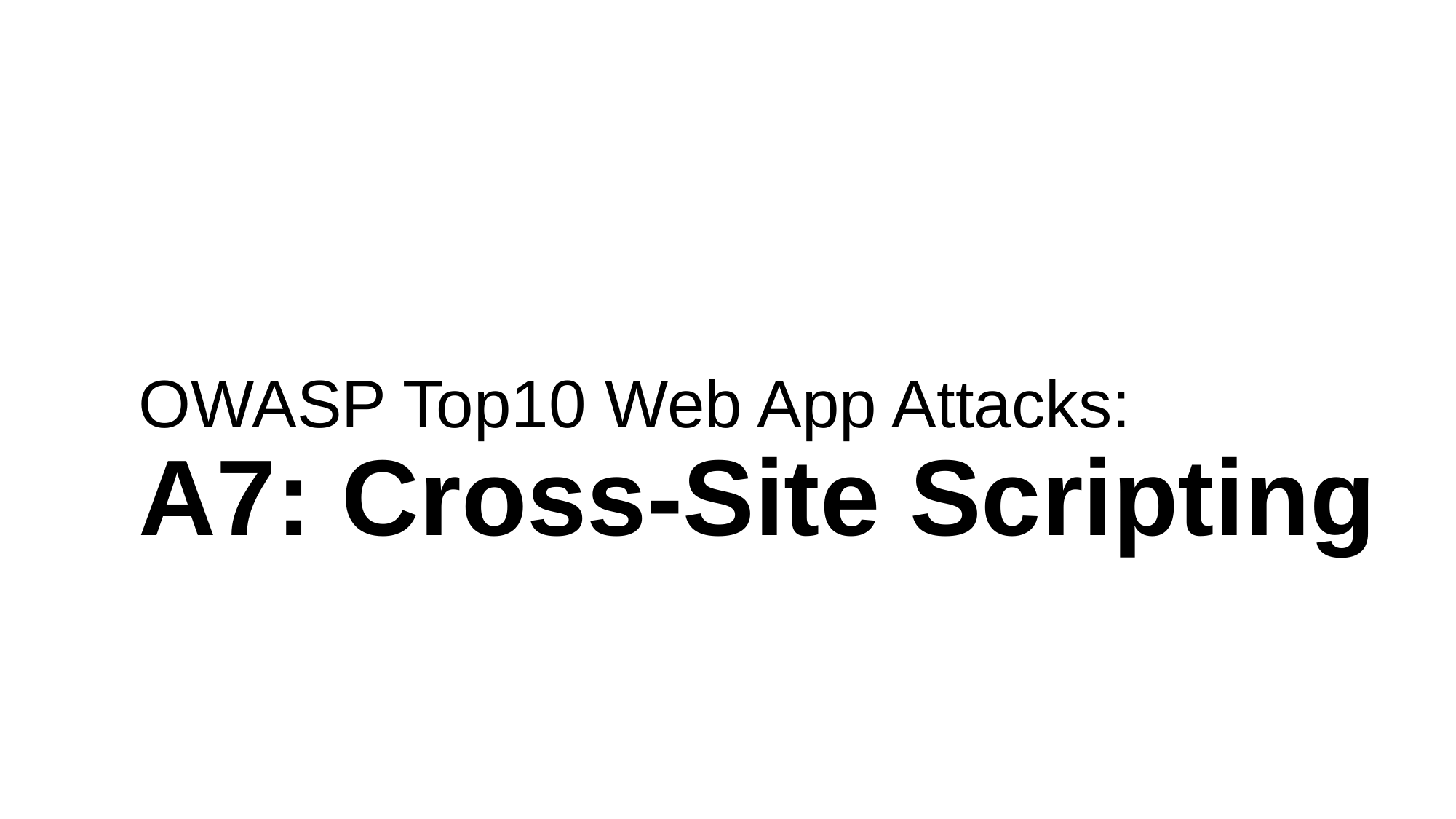

# OWASP Top10 Web App Attacks: A7: Cross-Site Scripting